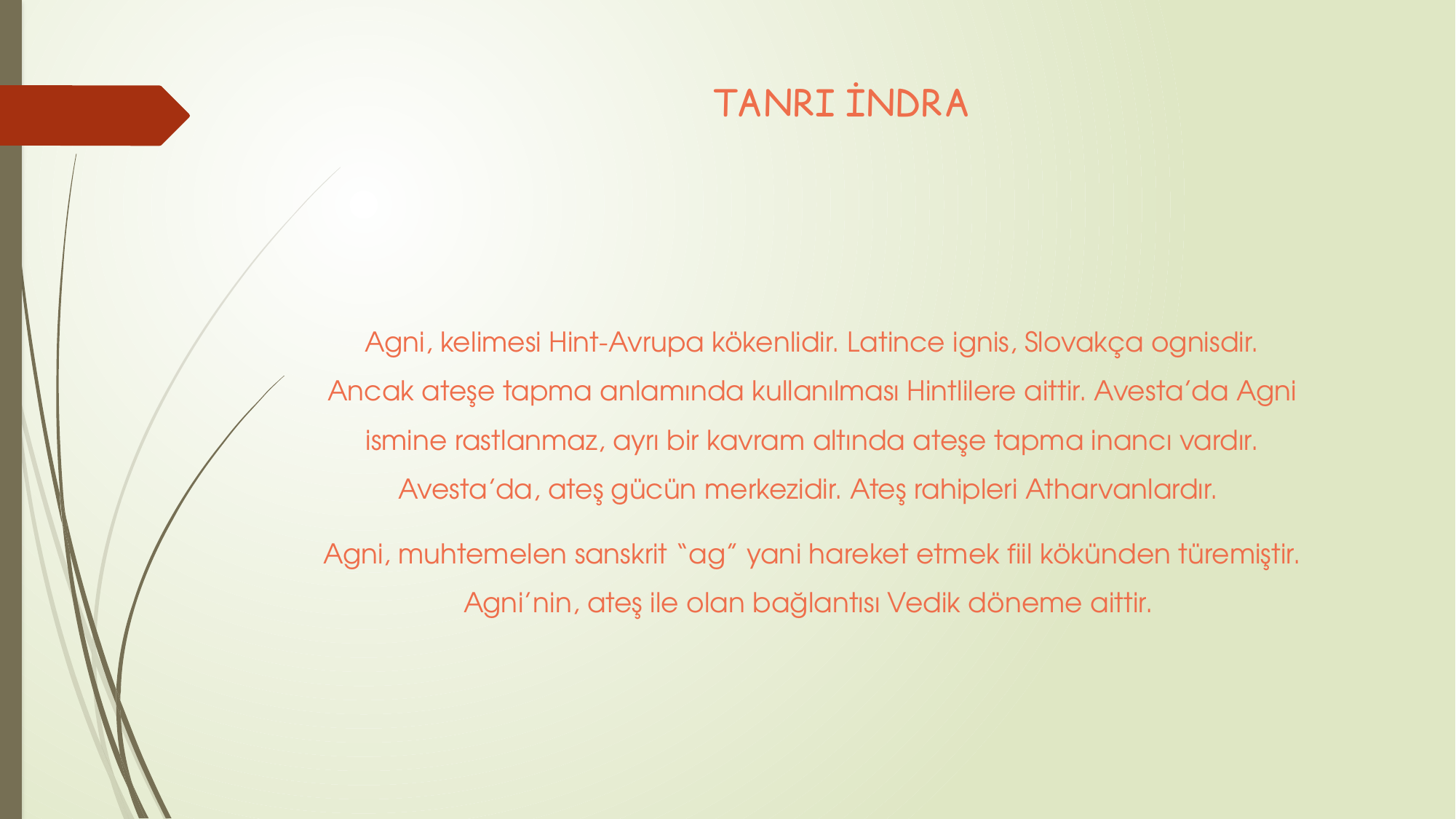

# TANRI İNDRA

Agni, kelimesi Hint-Avrupa kökenlidir. Latince ignis, Slovakça ognisdir. Ancak ateşe tapma anlamında kullanılması Hintlilere aittir. Avesta’da Agni ismine rastlanmaz, ayrı bir kavram altında ateşe tapma inancı vardır. Avesta’da, ateş gücün merkezidir. Ateş rahipleri Atharvanlardır.
Agni, muhtemelen sanskrit “ag” yani hareket etmek fiil kökünden türemiştir. Agni’nin, ateş ile olan bağlantısı Vedik döneme aittir.